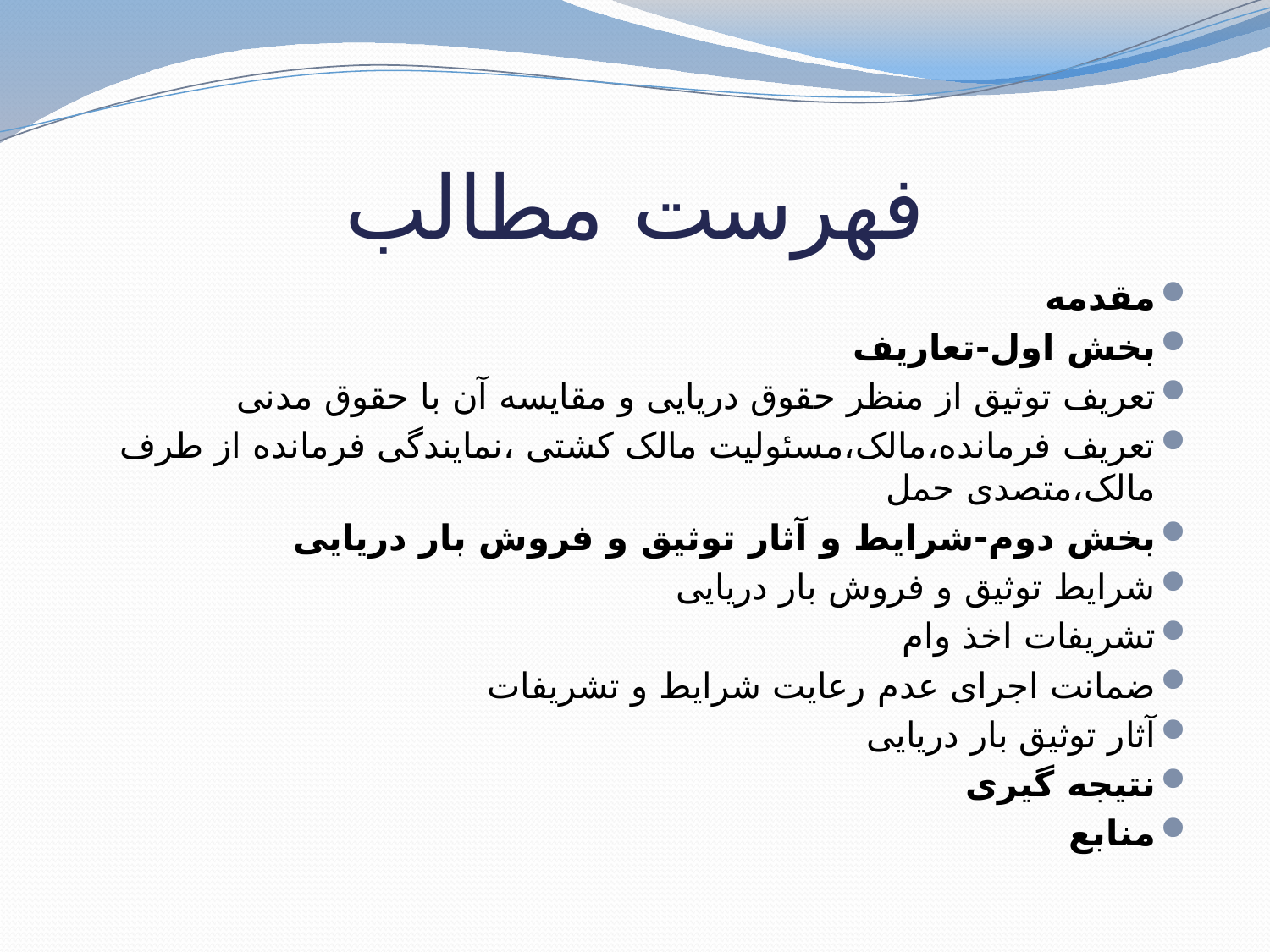

# فهرست مطالب
مقدمه
بخش اول-تعاریف
تعریف توثیق از منظر حقوق دریایی و مقایسه آن با حقوق مدنی
تعریف فرمانده،مالک،مسئولیت مالک کشتی ،نمایندگی فرمانده از طرف مالک،متصدی حمل
بخش دوم-شرایط و آثار توثیق و فروش بار دریایی
شرایط توثیق و فروش بار دریایی
تشریفات اخذ وام
ضمانت اجرای عدم رعایت شرایط و تشریفات
آثار توثیق بار دریایی
نتیجه گیری
منابع